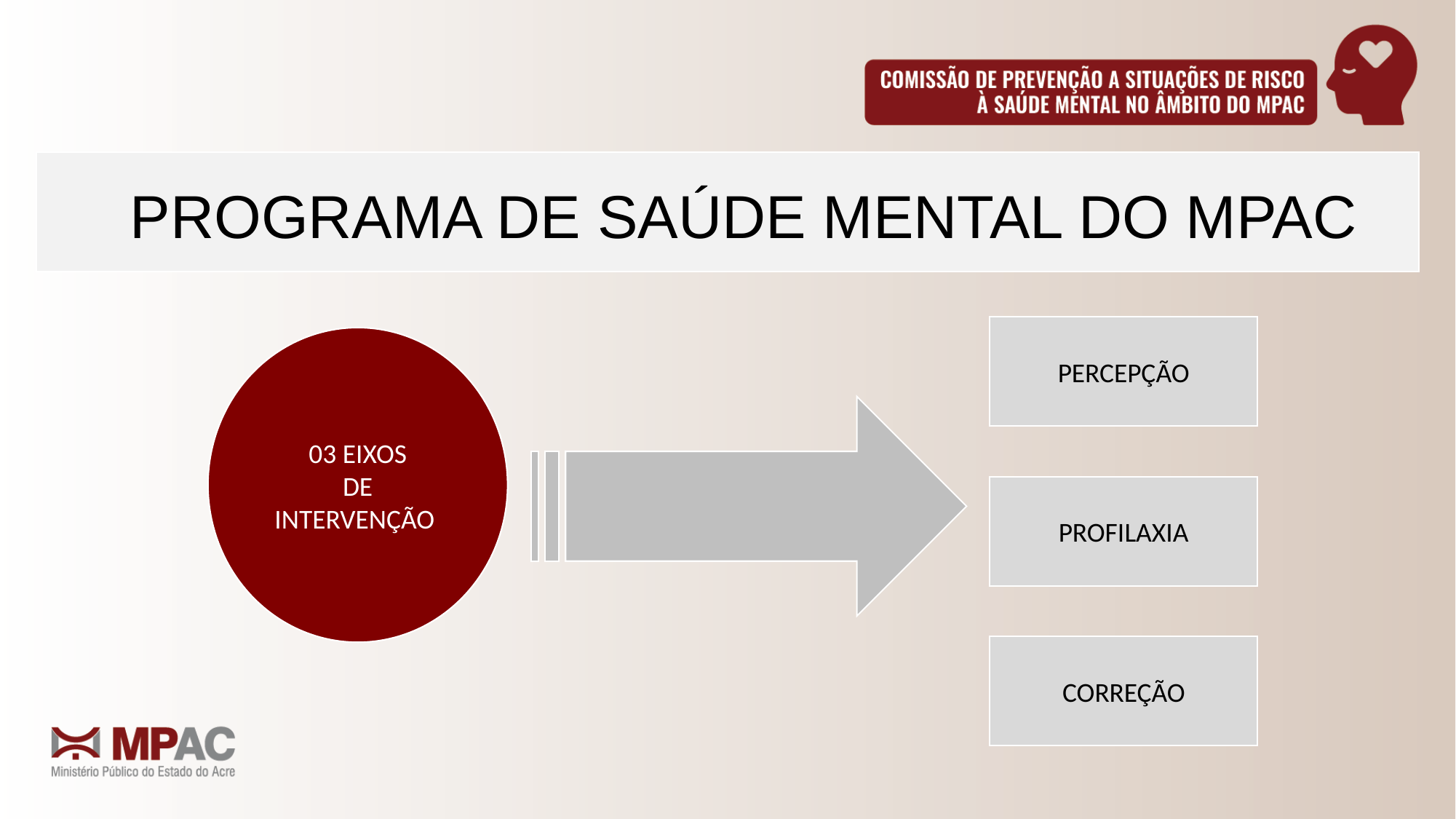

PROGRAMA DE SAÚDE MENTAL DO MPAC
PERCEPÇÃO
 03 EIXOS
DE
INTERVENÇÃO

PROFILAXIA
CORREÇÃO